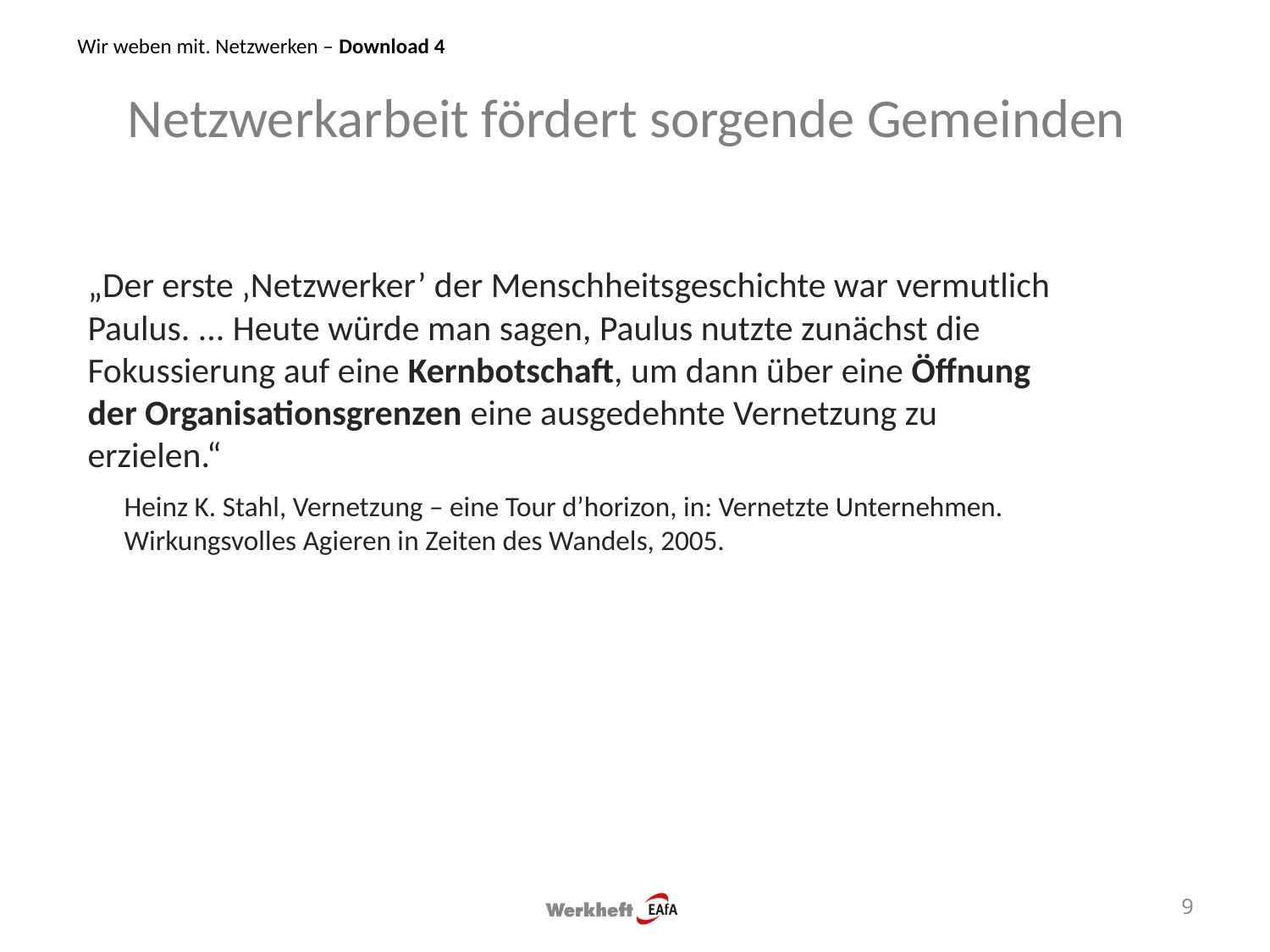

Wir weben mit. Netzwerken – Download 4
# Netzwerkarbeit fördert sorgende Gemeinden
„Der erste ‚Netzwerker’ der Menschheitsgeschichte war vermutlich Paulus. ... Heute würde man sagen, Paulus nutzte zunächst die Fokussierung auf eine Kernbotschaft, um dann über eine Öffnung der Organisationsgrenzen eine ausgedehnte Vernetzung zu erzielen.“
Heinz K. Stahl, Vernetzung – eine Tour d’horizon, in: Vernetzte Unternehmen. Wirkungsvolles Agieren in Zeiten des Wandels, 2005.

9